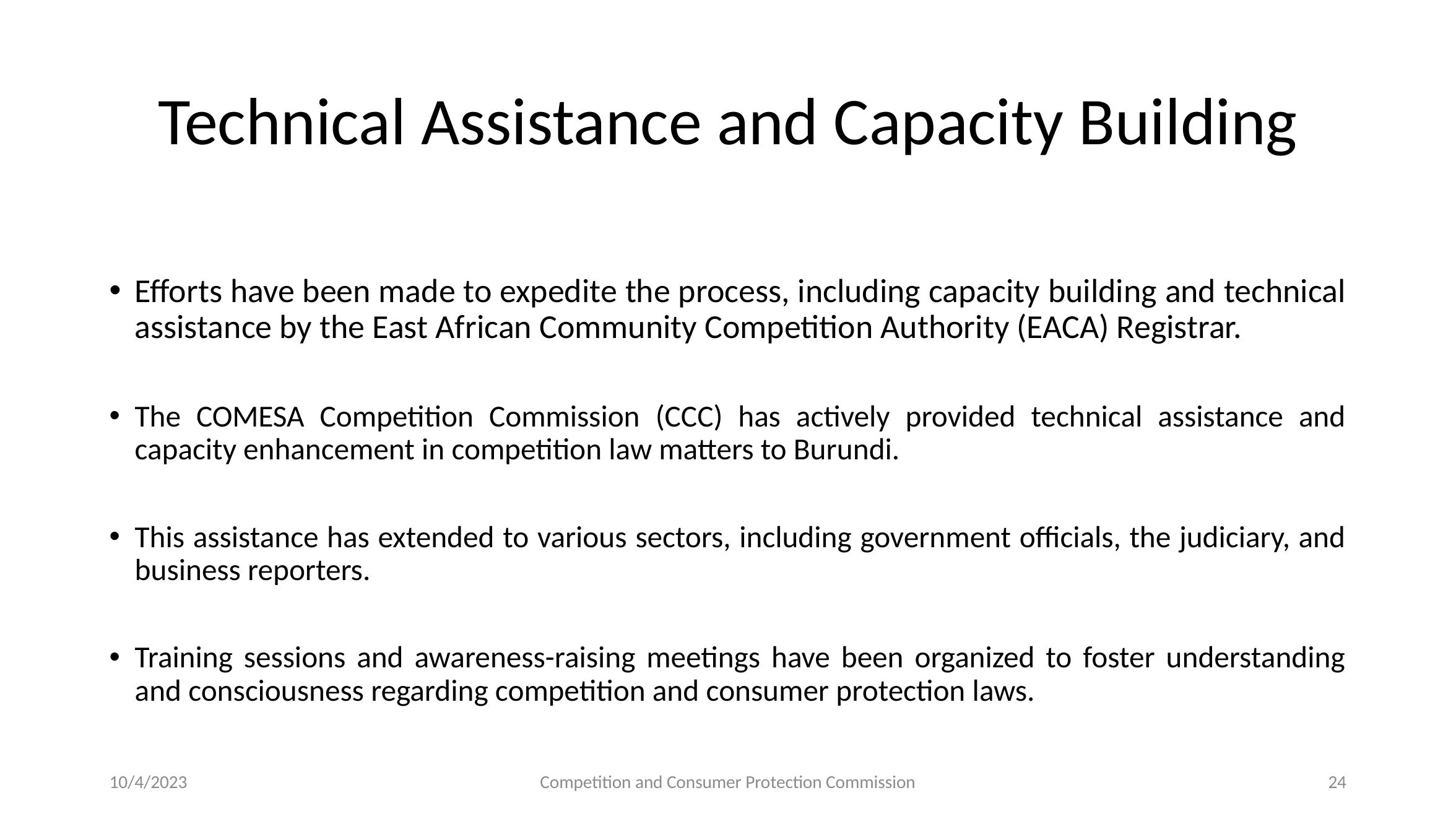

# Technical Assistance and Capacity Building

Efforts have been made to expedite the process, including capacity building and technical assistance by the East African Community Competition Authority (EACA) Registrar.

The COMESA Competition Commission (CCC) has actively provided technical assistance and capacity enhancement in competition law matters to Burundi.

This assistance has extended to various sectors, including government officials, the judiciary, and business reporters.

Training sessions and awareness-raising meetings have been organized to foster understanding and consciousness regarding competition and consumer protection laws.

10/4/2023
Competition and Consumer Protection Commission
24